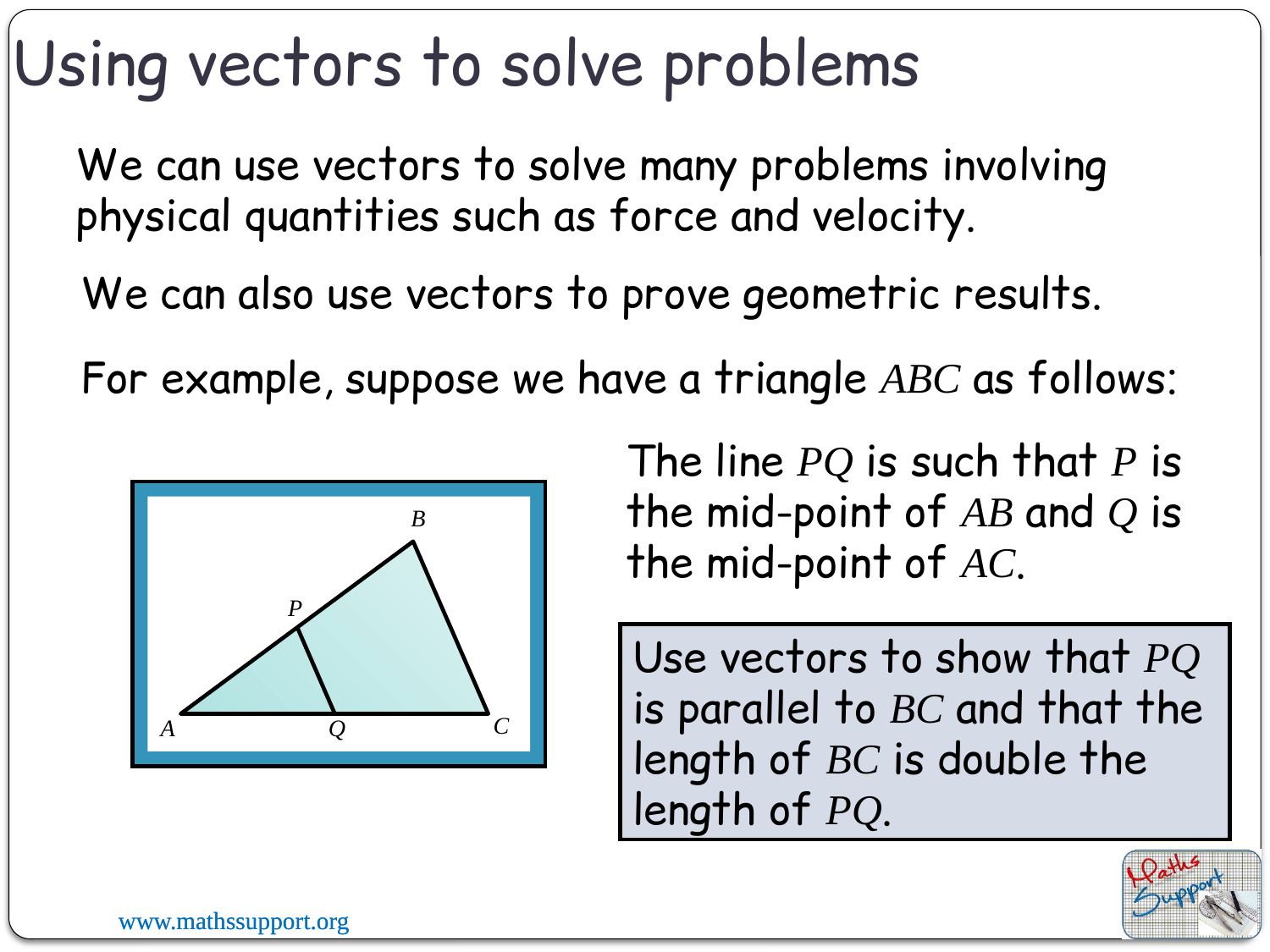

Using vectors to solve problems
We can use vectors to solve many problems involving physical quantities such as force and velocity.
We can also use vectors to prove geometric results.
For example, suppose we have a triangle ABC as follows:
The line PQ is such that P is the mid-point of AB and Q is the mid-point of AC.

B

C
A
P
Use vectors to show that PQ is parallel to BC and that the length of BC is double the length of PQ.

Q